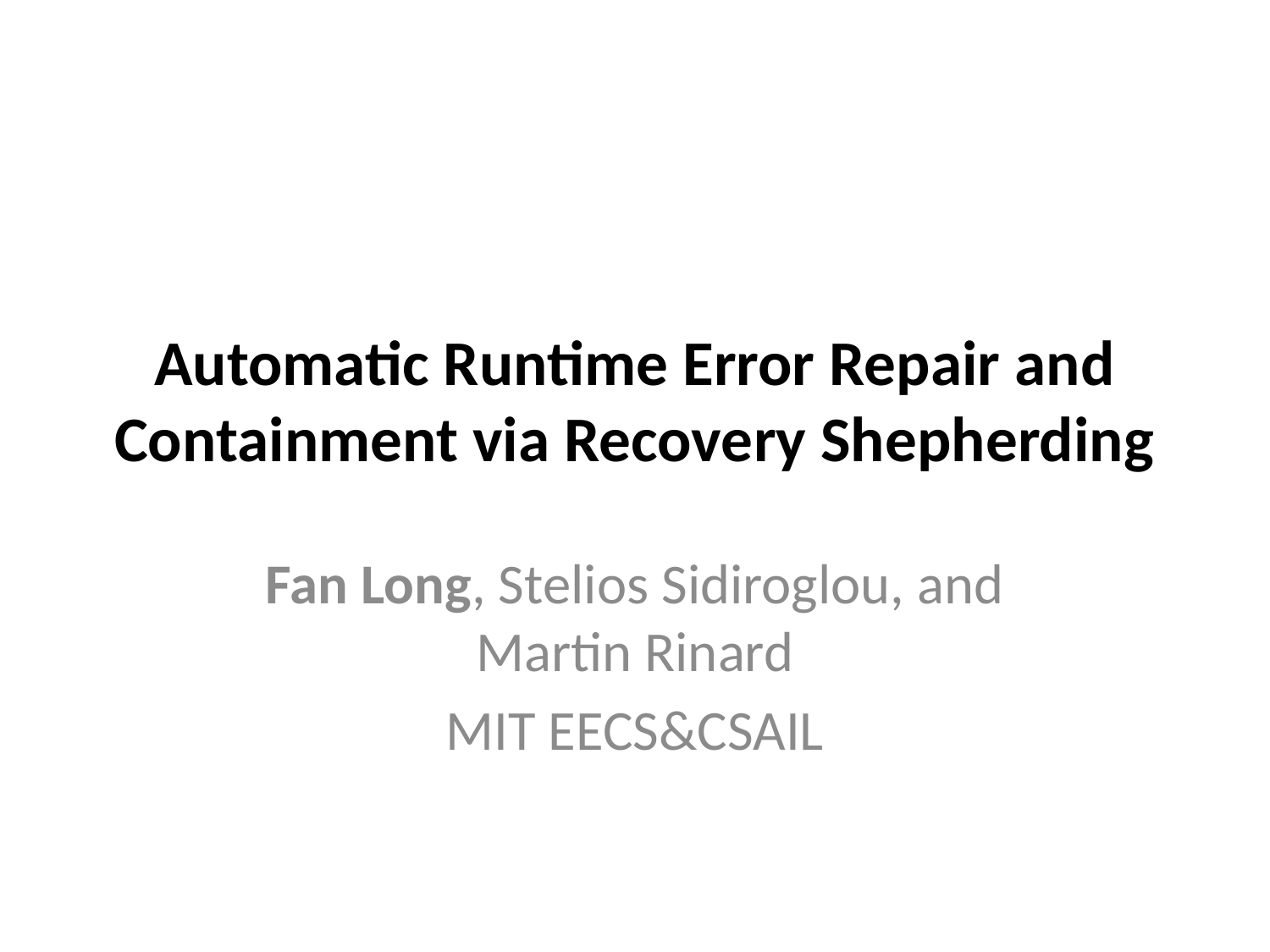

# Automatic Runtime Error Repair and Containment via Recovery Shepherding
Fan Long, Stelios Sidiroglou, and Martin Rinard
MIT EECS&CSAIL